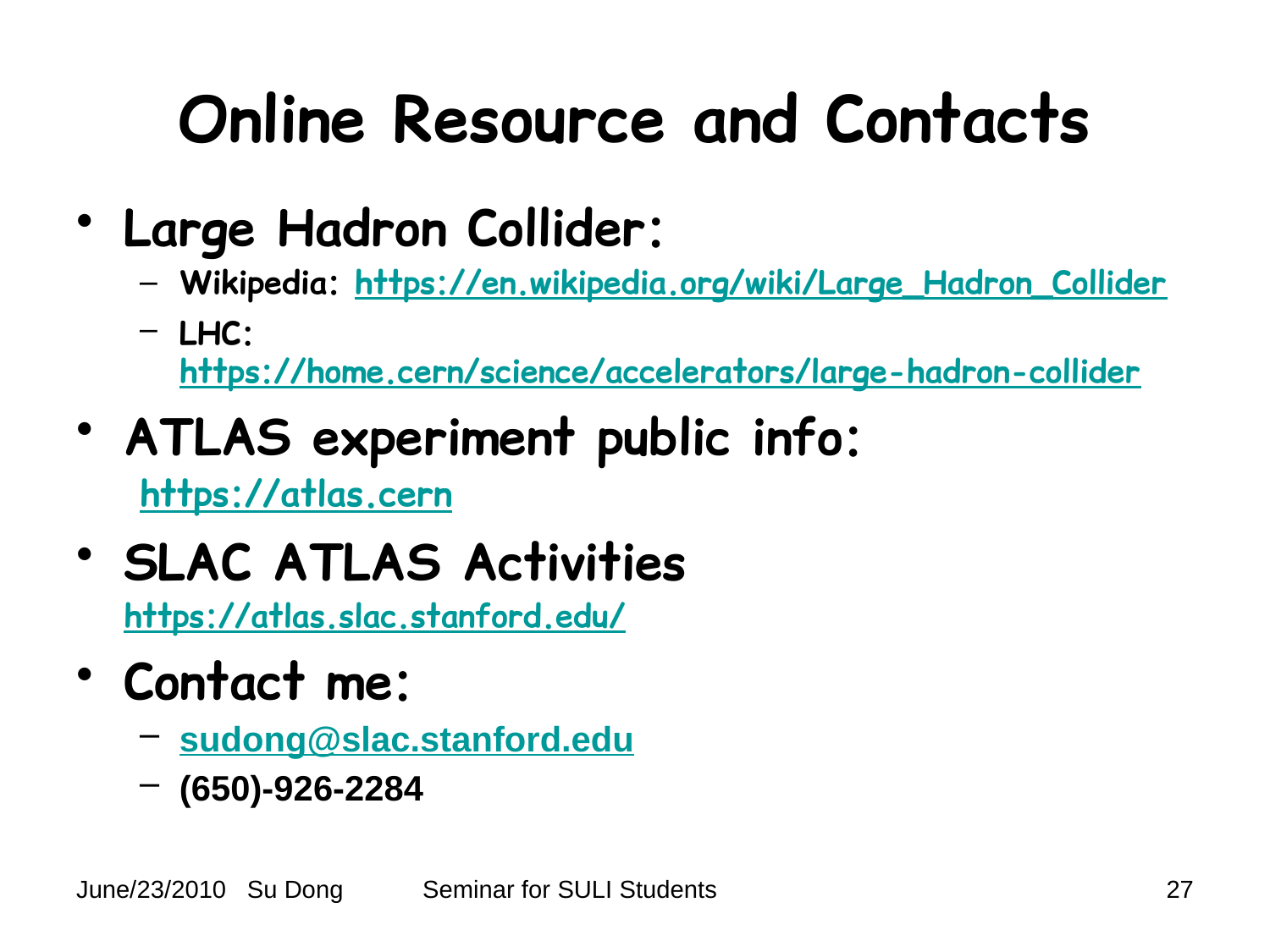

# Online Resource and Contacts
Large Hadron Collider:
Wikipedia: https://en.wikipedia.org/wiki/Large_Hadron_Collider
LHC: https://home.cern/science/accelerators/large-hadron-collider
ATLAS experiment public info:
https://atlas.cern
SLAC ATLAS Activities
 	https://atlas.slac.stanford.edu/
Contact me:
sudong@slac.stanford.edu
(650)-926-2284
Seminar for SULI Students
27
June/23/2010   Su Dong